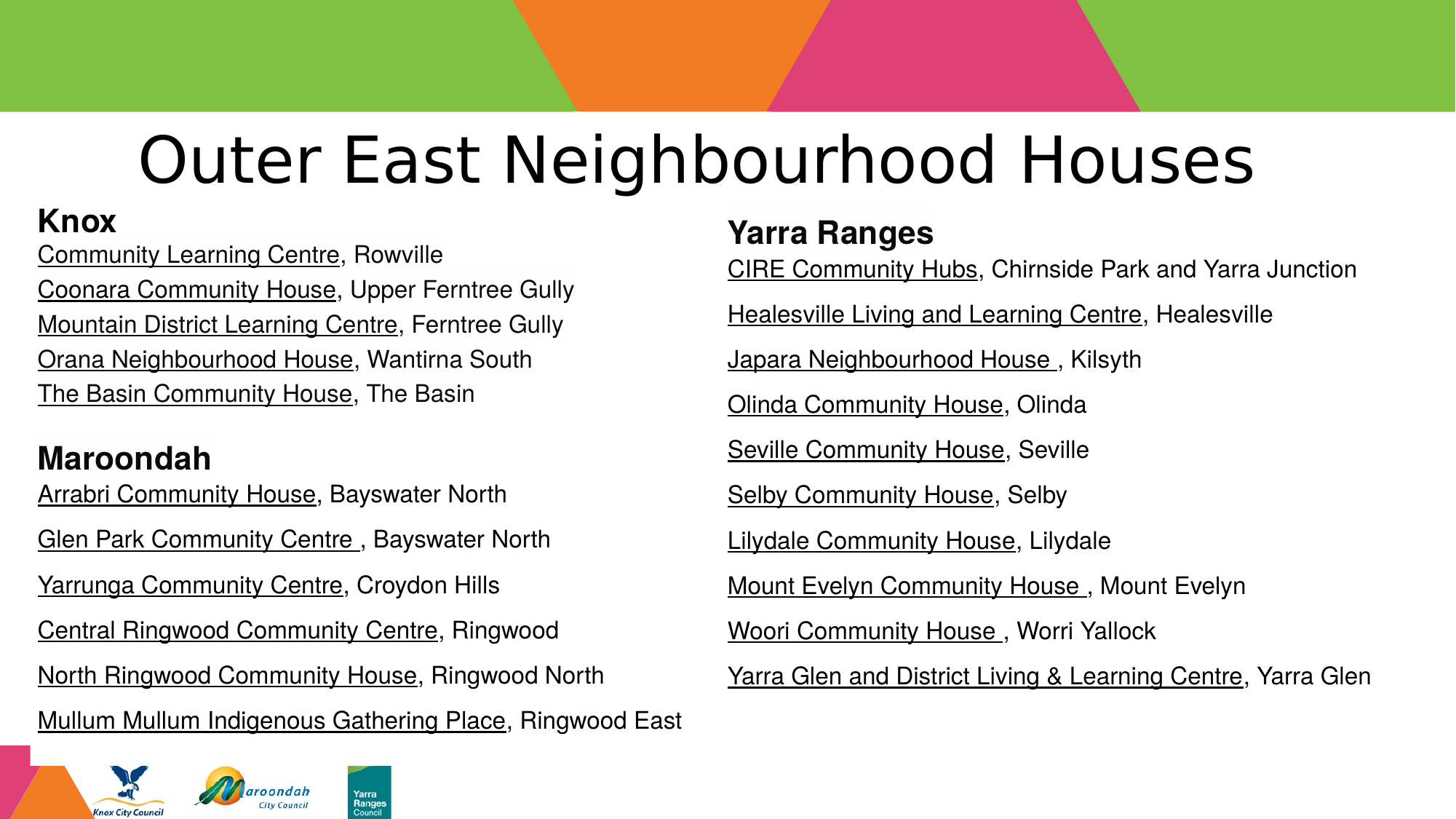

# Outer East Neighbourhood Houses
Knox
Community Learning Centre, Rowville
Coonara Community House, Upper Ferntree Gully
Mountain District Learning Centre, Ferntree Gully
Orana Neighbourhood House, Wantirna South
The Basin Community House, The Basin

Maroondah
Arrabri Community House, Bayswater North
Glen Park Community Centre , Bayswater North
Yarrunga Community Centre, Croydon Hills
Central Ringwood Community Centre, Ringwood
North Ringwood Community House, Ringwood North
Mullum Mullum Indigenous Gathering Place, Ringwood East

Yarra Ranges
CIRE Community Hubs, Chirnside Park and Yarra Junction
Healesville Living and Learning Centre, Healesville
Japara Neighbourhood House , Kilsyth
Olinda Community House, Olinda
Seville Community House, Seville
Selby Community House, Selby
Lilydale Community House, Lilydale
Mount Evelyn Community House , Mount Evelyn
Woori Community House , Worri Yallock
Yarra Glen and District Living & Learning Centre, Yarra Glen